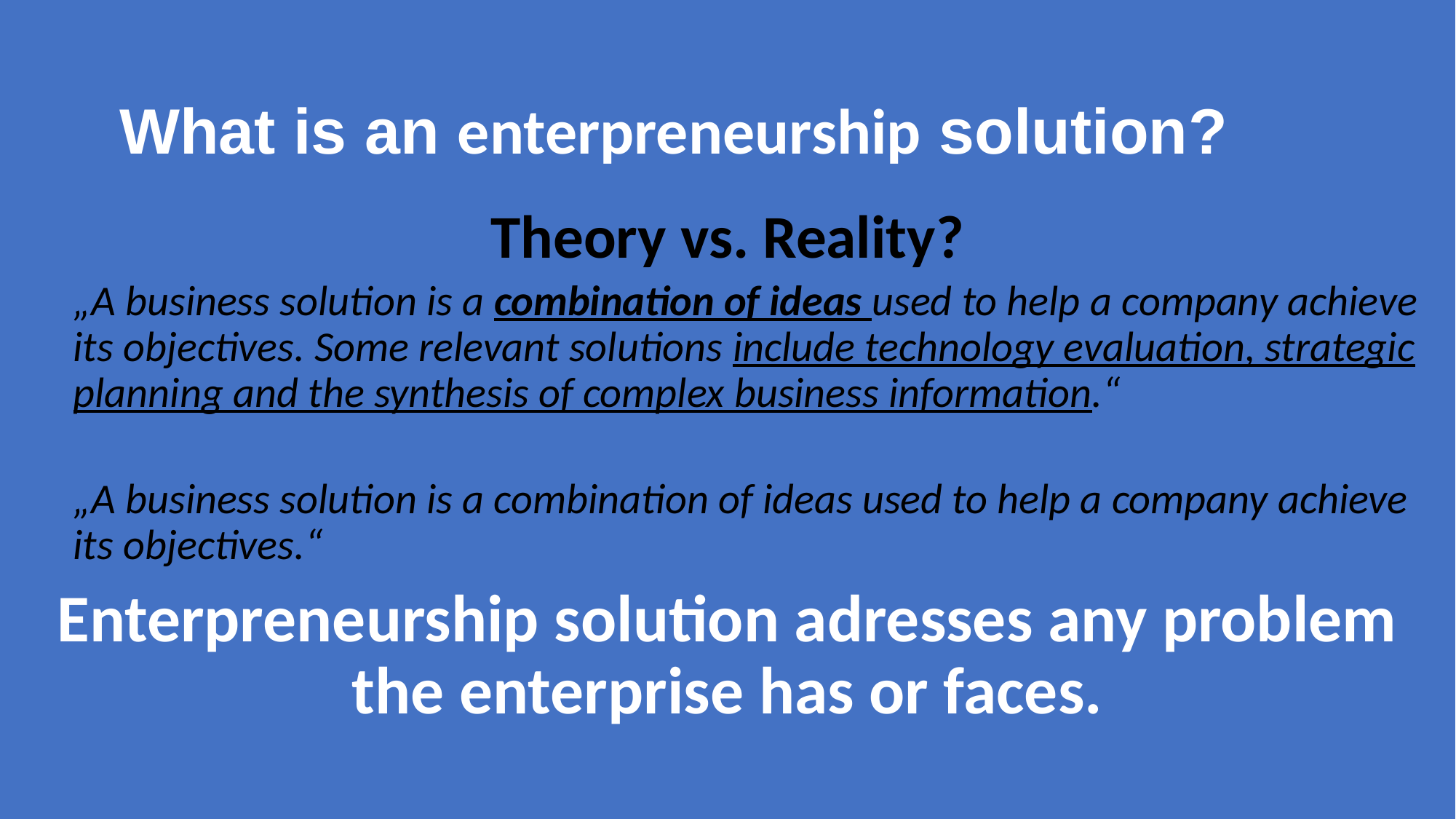

# What is an enterpreneurship solution?
Theory vs. Reality?
„A business solution is a combination of ideas used to help a company achieve its objectives. Some relevant solutions include technology evaluation, strategic planning and the synthesis of complex business information.“

„A business solution is a combination of ideas used to help a company achieve its objectives.“
Enterpreneurship solution adresses any problem the enterprise has or faces.